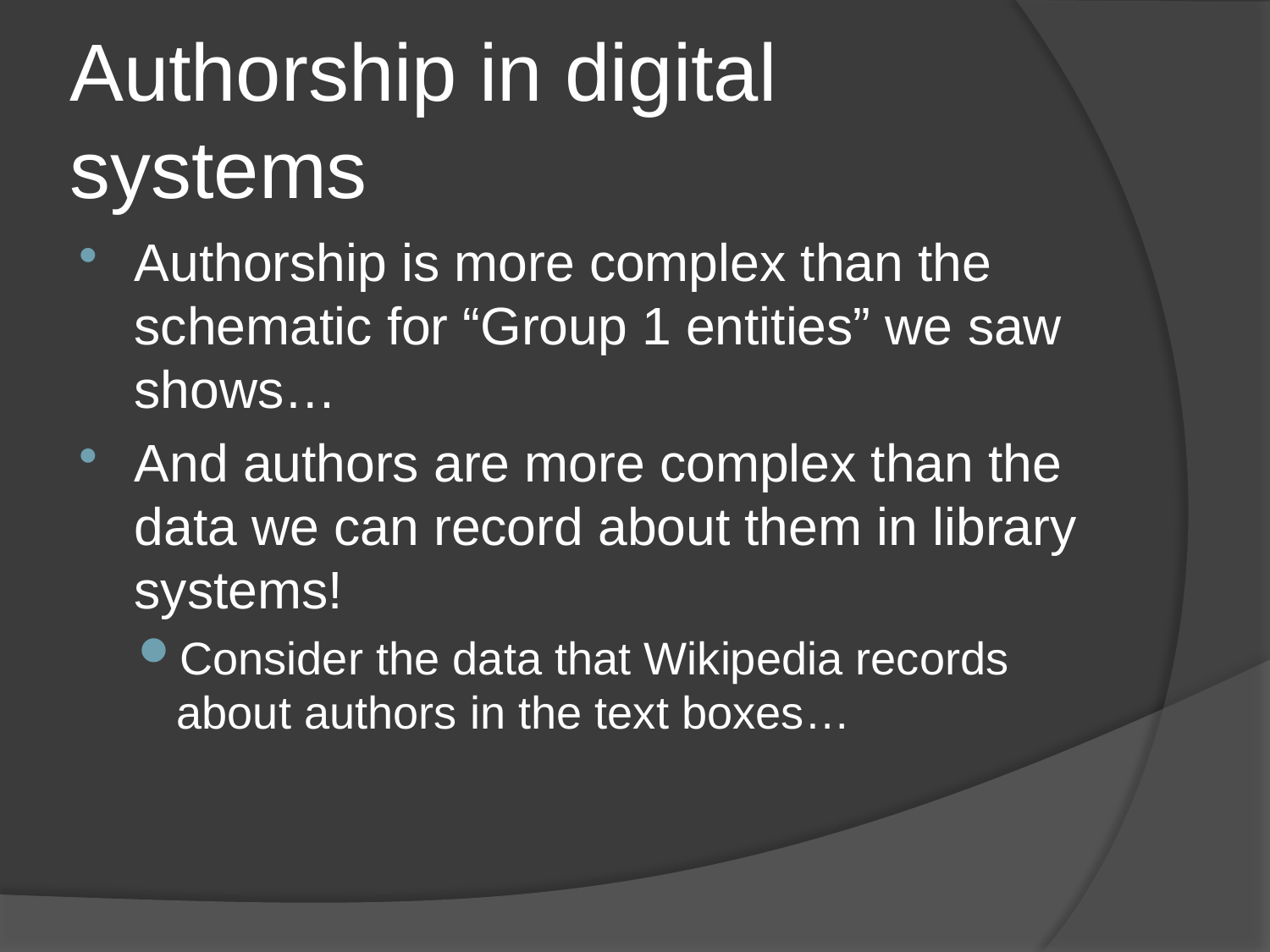

# Authorship in digital systems
Authorship is more complex than the schematic for “Group 1 entities” we saw shows…
And authors are more complex than the data we can record about them in library systems!
Consider the data that Wikipedia records about authors in the text boxes…